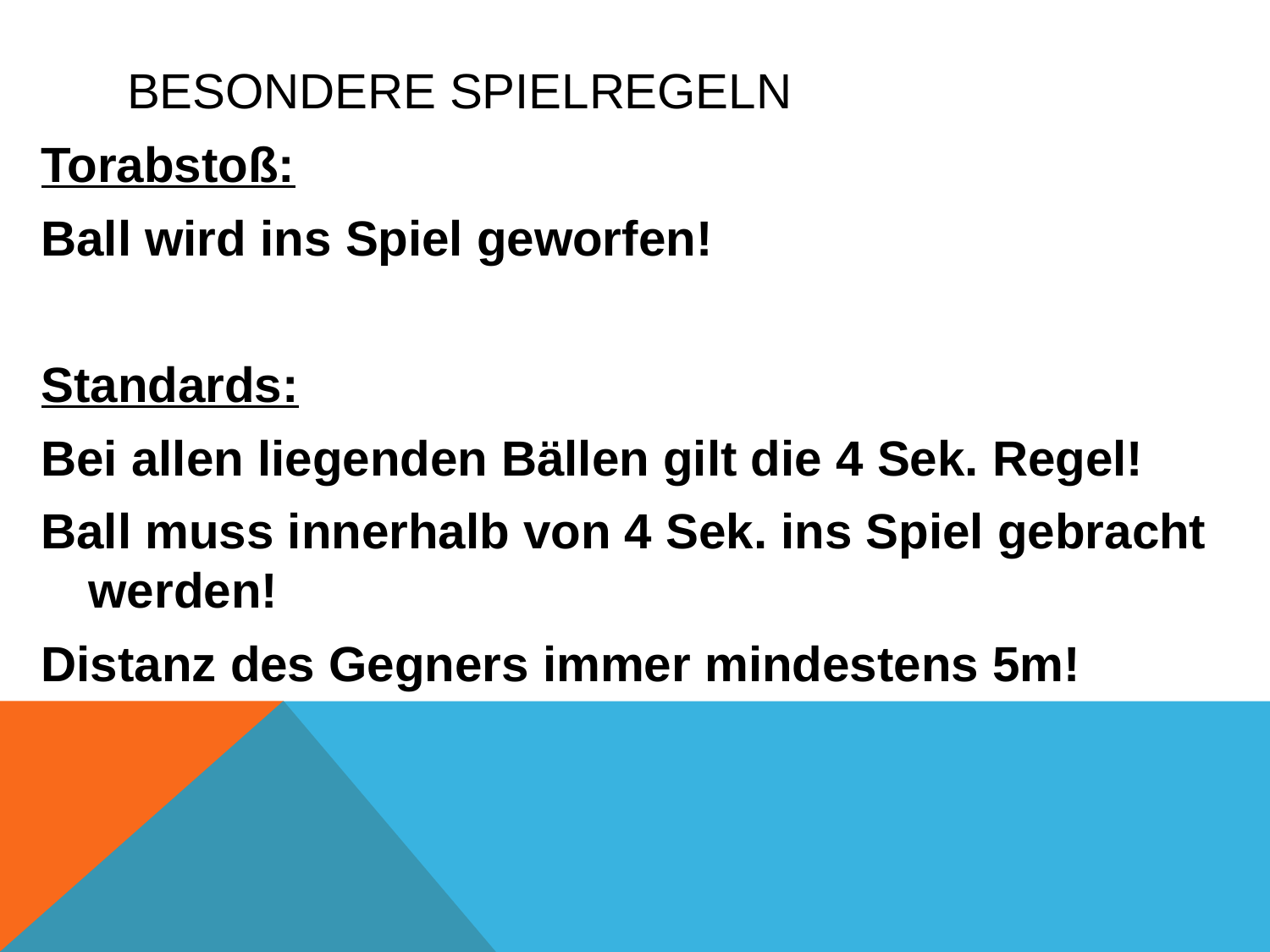

# Besondere spielregeln
Torabstoß:
Ball wird ins Spiel geworfen!

Standards:
Bei allen liegenden Bällen gilt die 4 Sek. Regel!
Ball muss innerhalb von 4 Sek. ins Spiel gebracht werden!
Distanz des Gegners immer mindestens 5m!